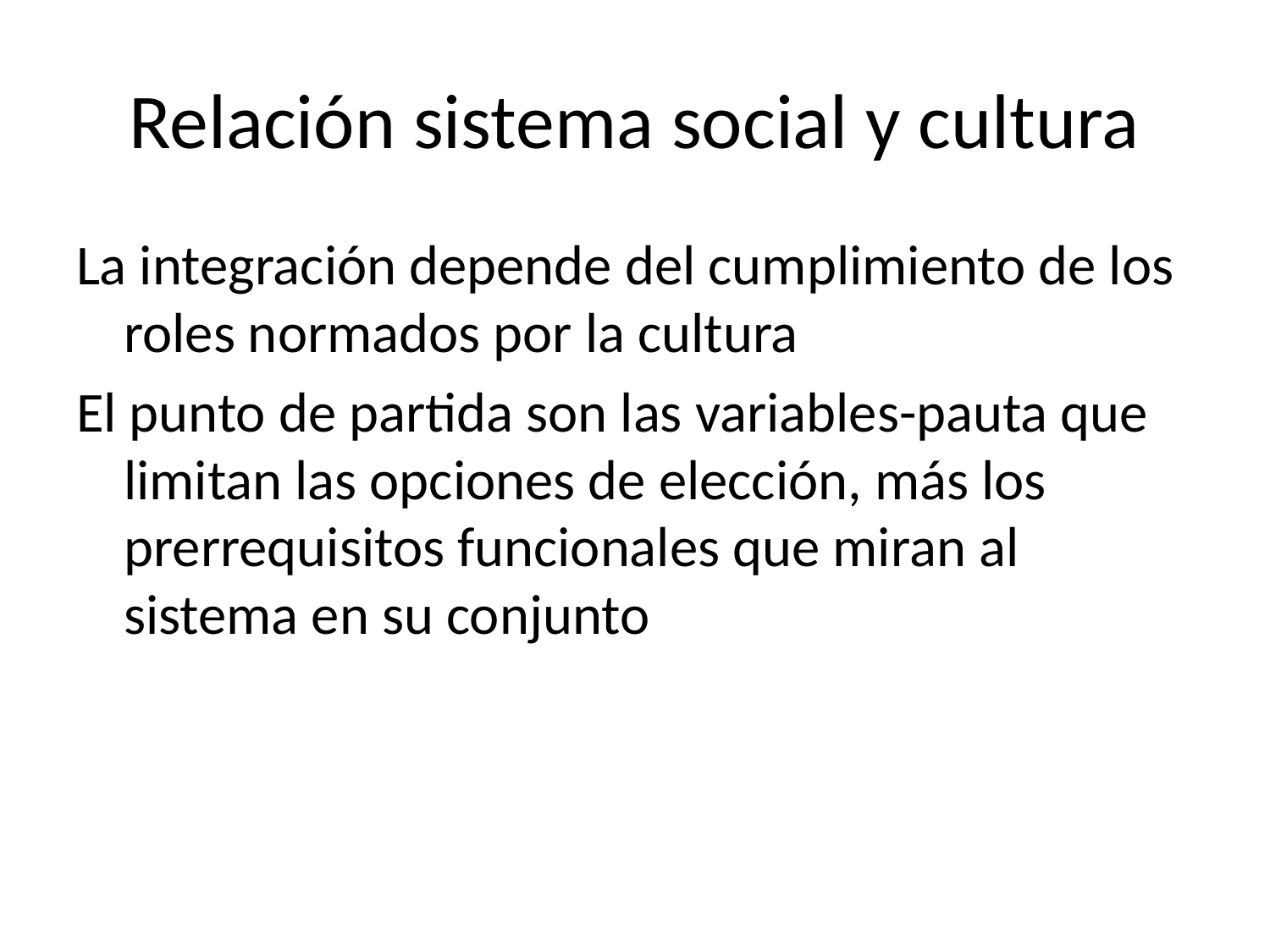

# Relación sistema social y cultura
La integración depende del cumplimiento de los roles normados por la cultura
El punto de partida son las variables-pauta que limitan las opciones de elección, más los prerrequisitos funcionales que miran al sistema en su conjunto